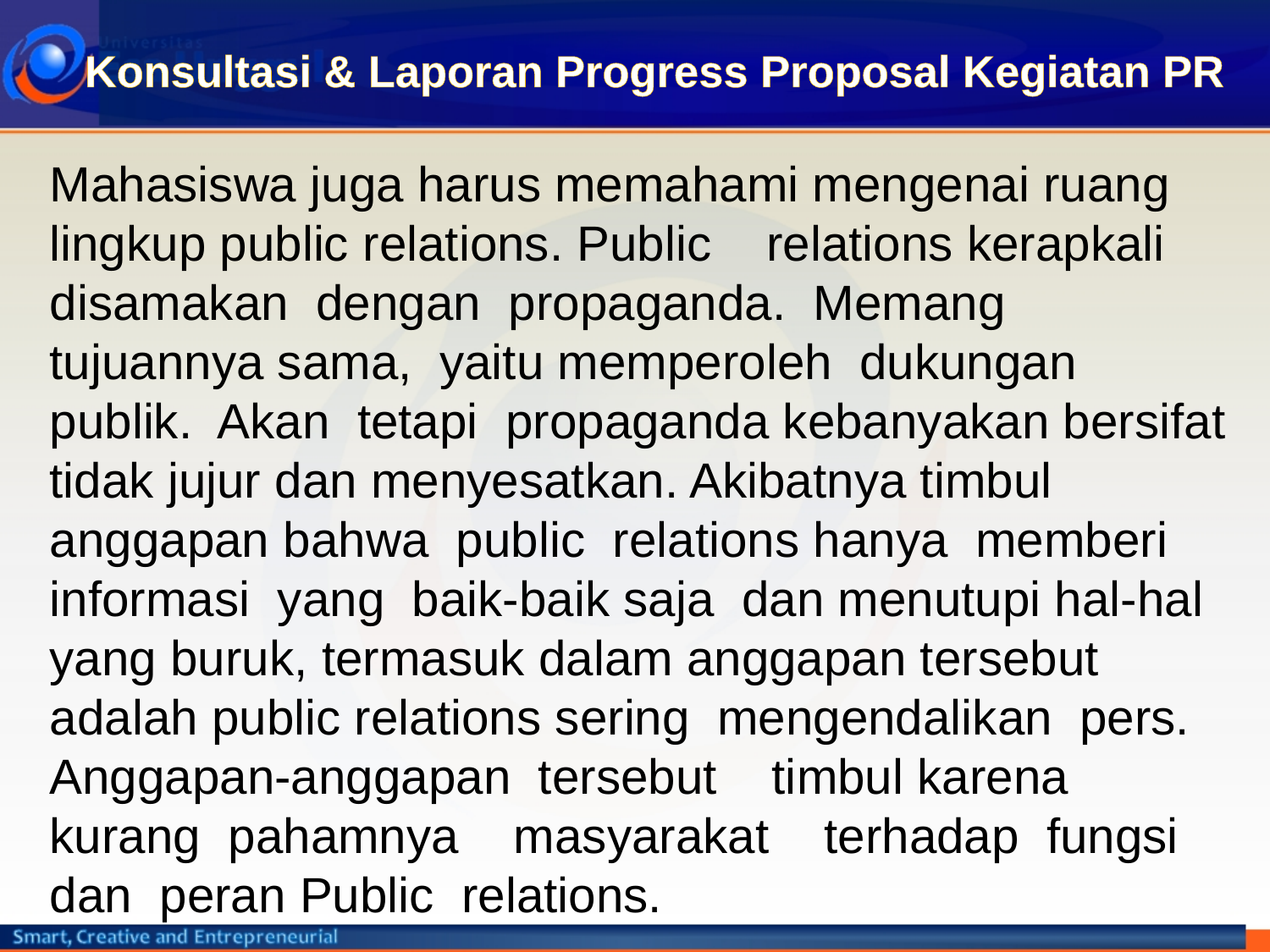

# Konsultasi & Laporan Progress Proposal Kegiatan PR
Mahasiswa juga harus memahami mengenai ruang lingkup public relations. Public    relations kerapkali  disamakan  dengan  propaganda.  Memang tujuannya sama,  yaitu memperoleh  dukungan  publik.  Akan  tetapi  propaganda kebanyakan bersifat tidak jujur dan menyesatkan. Akibatnya timbul anggapan bahwa  public  relations hanya  memberi  informasi  yang  baik-baik saja  dan menutupi hal-hal yang buruk, termasuk dalam anggapan tersebut adalah public relations sering  mengendalikan  pers.  Anggapan-anggapan  tersebut    timbul karena   kurang  pahamnya    masyarakat    terhadap  fungsi  dan  peran Public  relations.